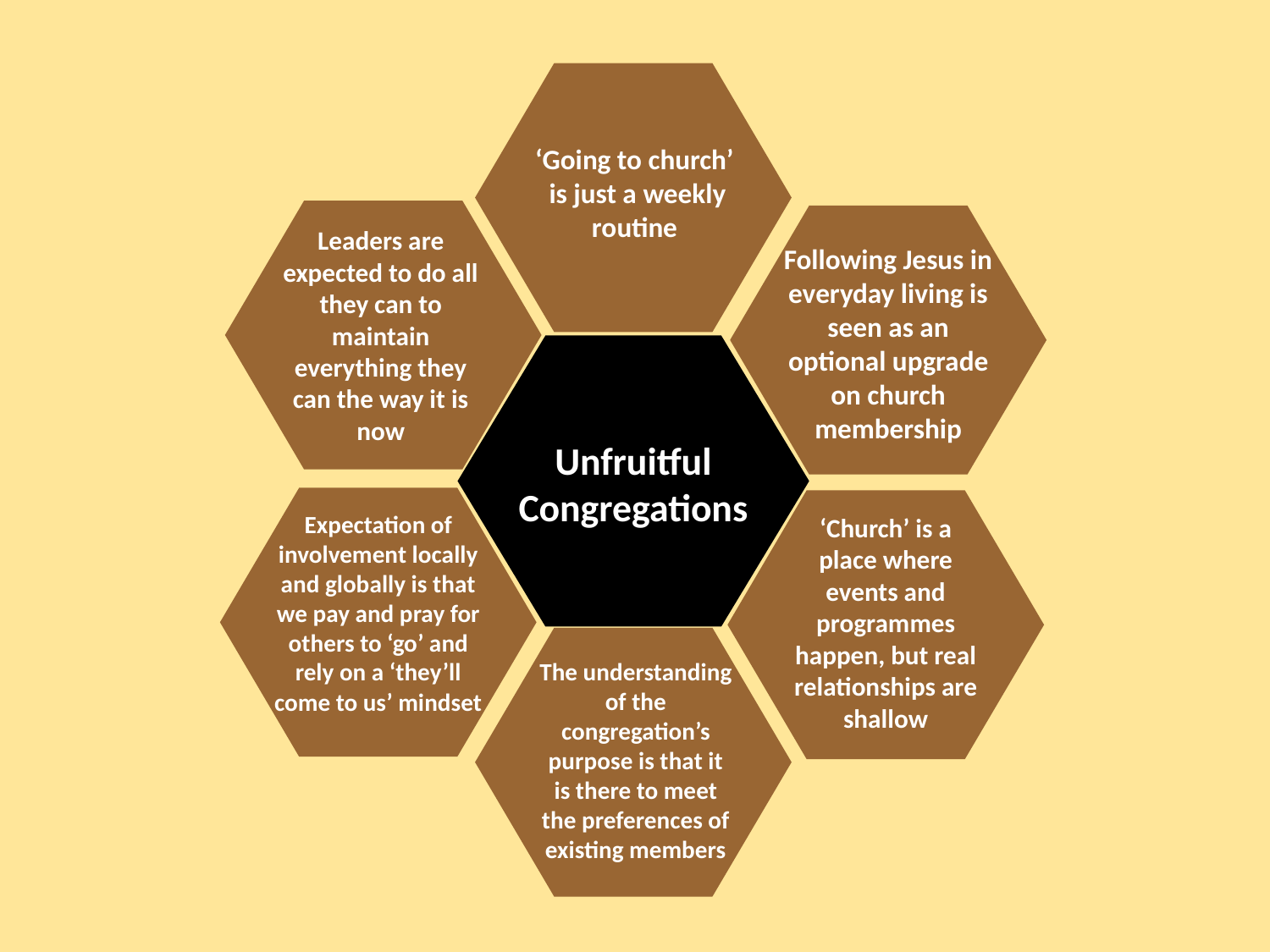

‘Going to church’  is just a weekly routine

Leaders are expected to do all they can to maintain everything they can the way it is now
Following Jesus in everyday living is seen as an optional upgrade on church membership

Unfruitful
Congregations

Expectation of involvement locally and globally is that we pay and pray for others to ‘go’ and rely on a ‘they’ll come to us’ mindset
‘Church’ is a place where events and programmes happen, but real relationships are shallow

The understanding of the congregation’s purpose is that it is there to meet the preferences of existing members